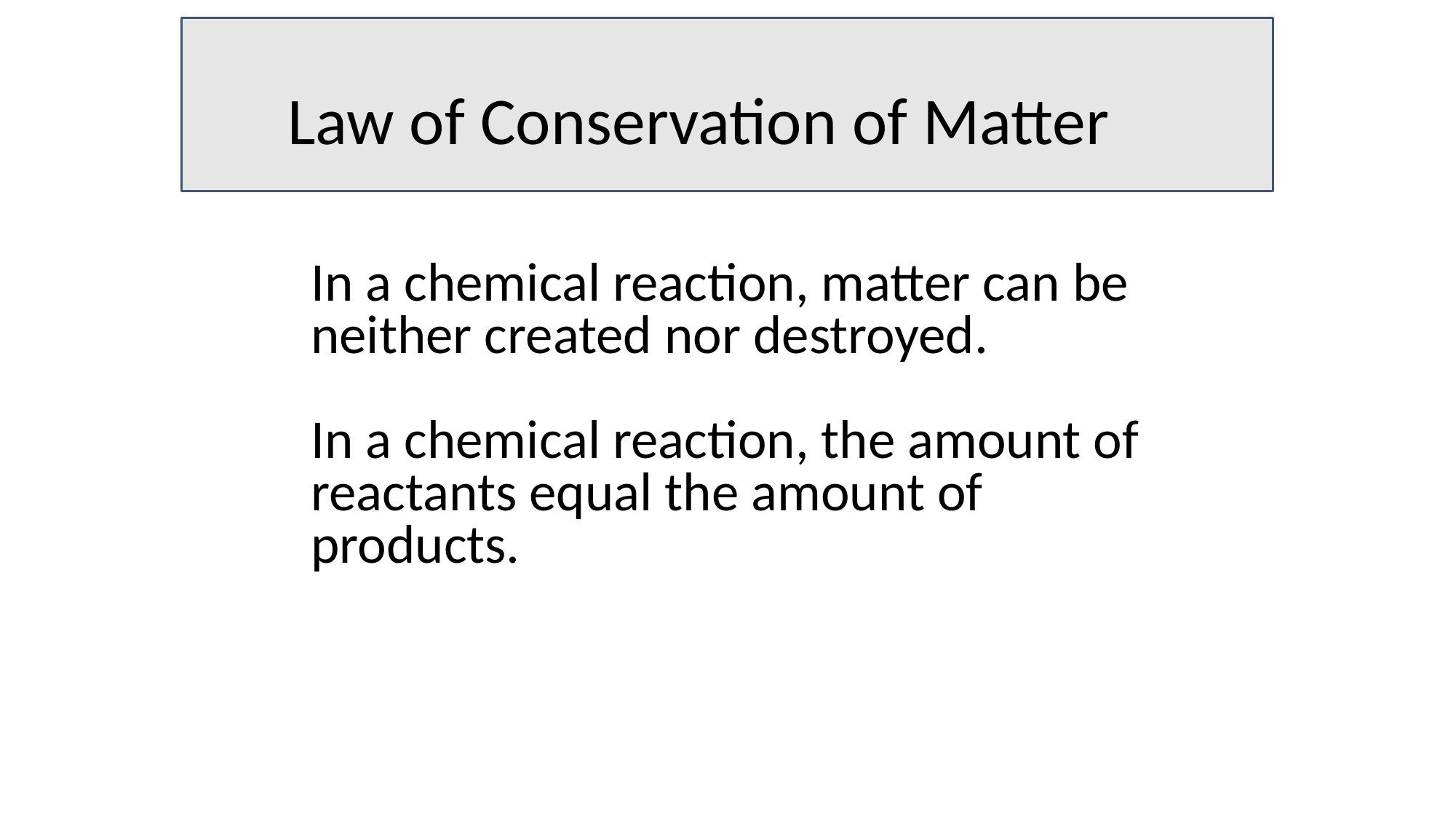

# Law of Conservation of Matter
In a chemical reaction, matter can be neither created nor destroyed.

In a chemical reaction, the amount of reactants equal the amount of products.